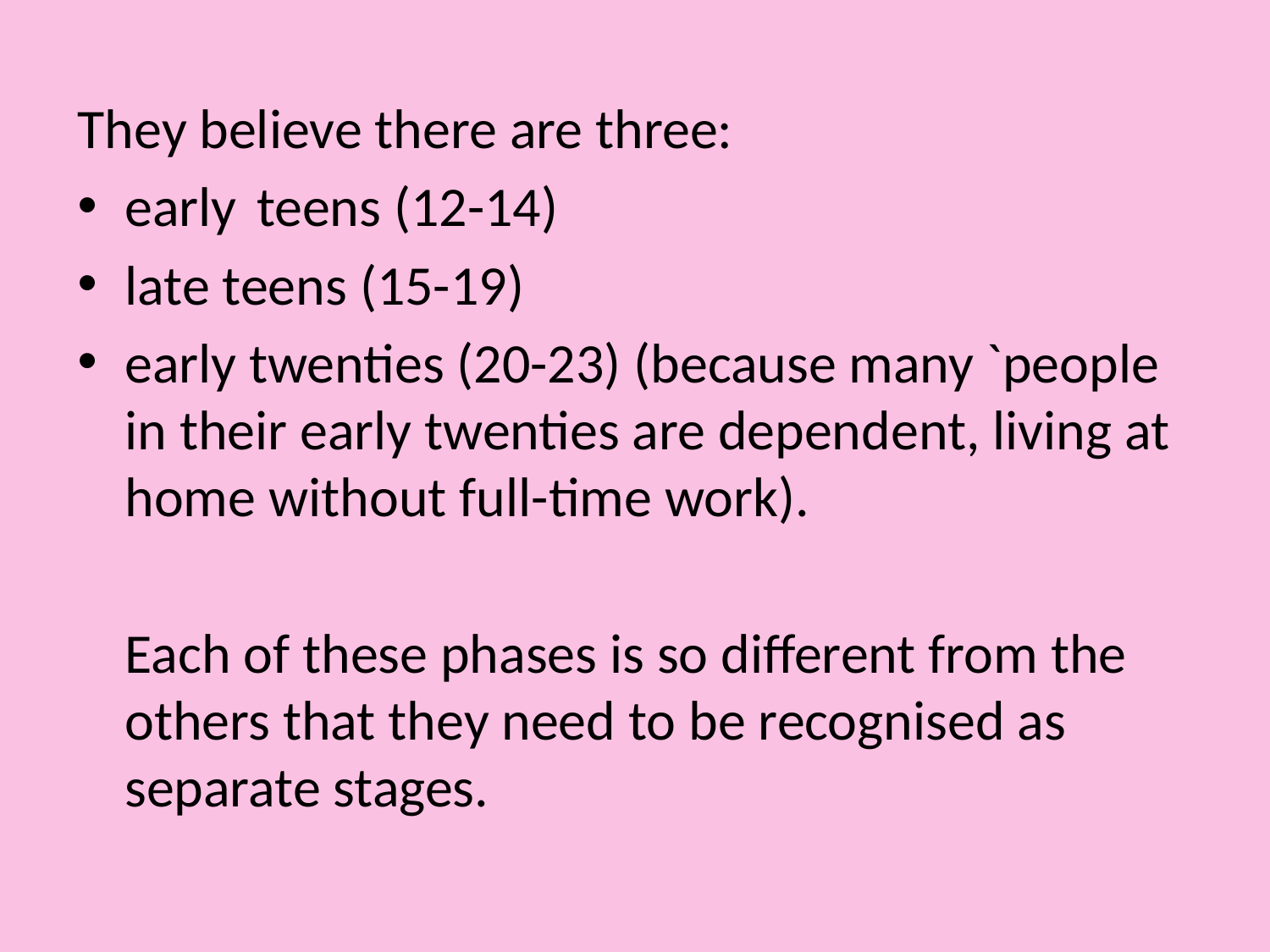

They believe there are three:
early  teens (12-14)
late teens (15-19)
early twenties (20-23) (because many `people in their early twenties are dependent, living at home without full-time work).

	Each of these phases is so different from the others that they need to be recognised as separate stages.